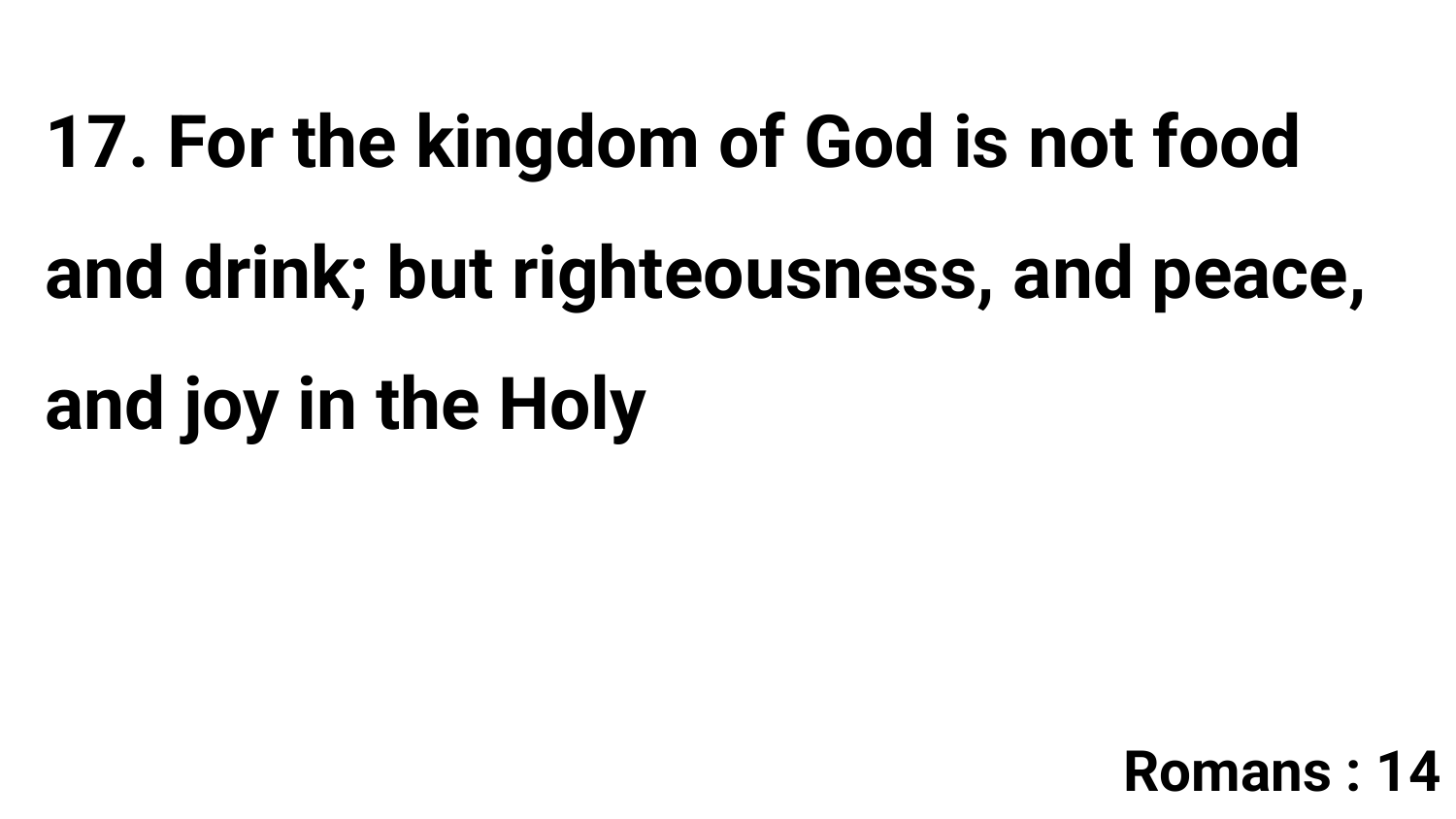

17. For the kingdom of God is not food and drink; but righteousness, and peace, and joy in the Holy
Romans : 14